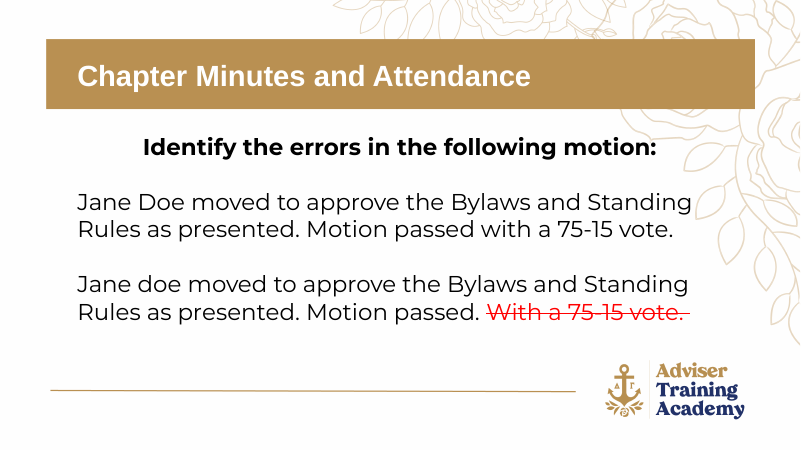

Chapter Minutes and Attendance
Identify the errors in the following motion:

Jane Doe moved to approve the Bylaws and Standing Rules as presented. Motion passed with a 75-15 vote.

Jane doe moved to approve the Bylaws and Standing Rules as presented. Motion passed. With a 75-15 vote.